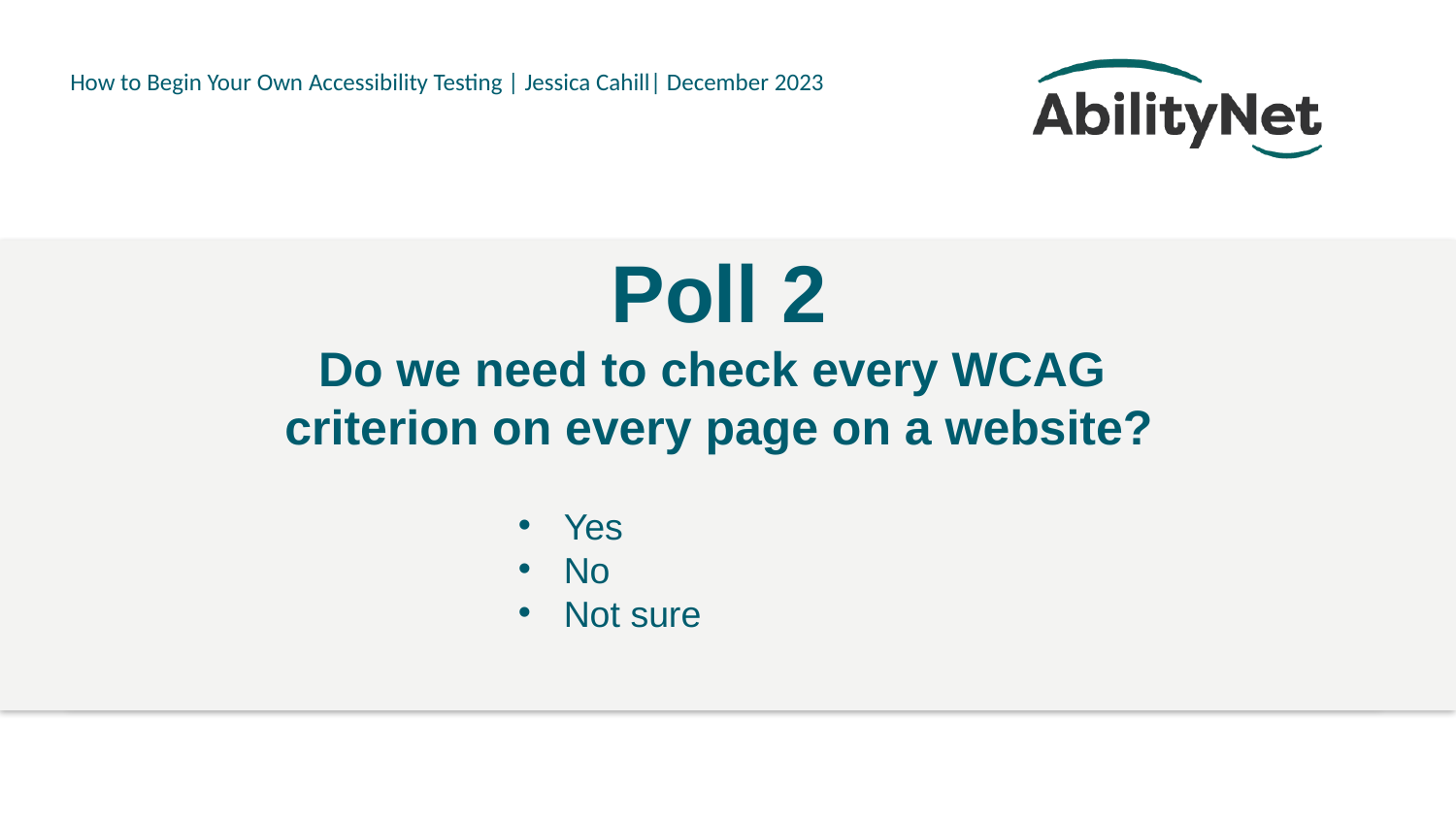

@Mark
# Poll 2 Do we need to check every WCAG criterion on every page on a website?
Yes
No
Not sure